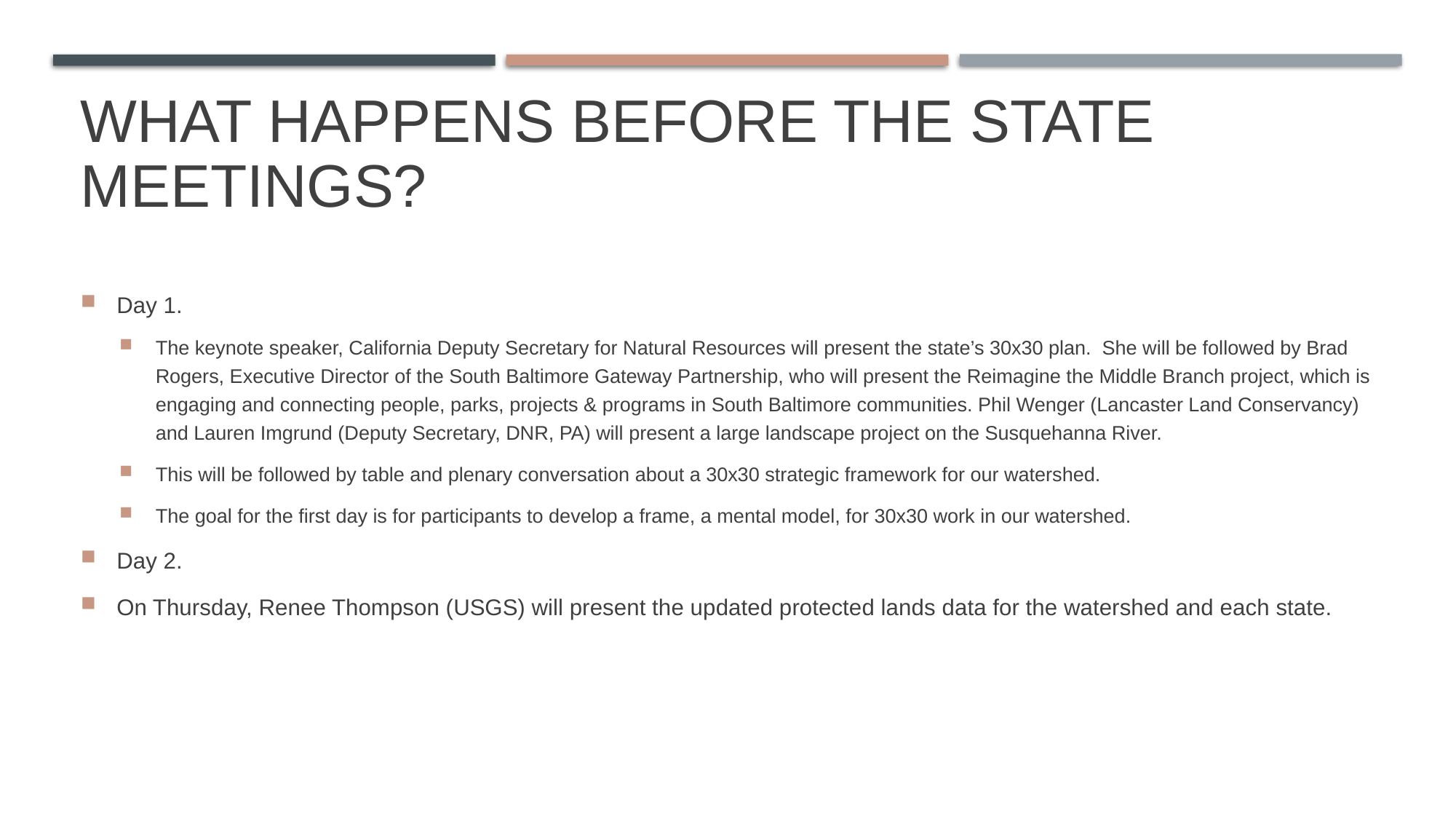

# What happens before the state meetings?
Day 1.
The keynote speaker, California Deputy Secretary for Natural Resources will present the state’s 30x30 plan.  She will be followed by Brad Rogers, Executive Director of the South Baltimore Gateway Partnership, who will present the Reimagine the Middle Branch project, which is engaging and connecting people, parks, projects & programs in South Baltimore communities. Phil Wenger (Lancaster Land Conservancy) and Lauren Imgrund (Deputy Secretary, DNR, PA) will present a large landscape project on the Susquehanna River.
This will be followed by table and plenary conversation about a 30x30 strategic framework for our watershed.
The goal for the first day is for participants to develop a frame, a mental model, for 30x30 work in our watershed.
Day 2.
On Thursday, Renee Thompson (USGS) will present the updated protected lands data for the watershed and each state.